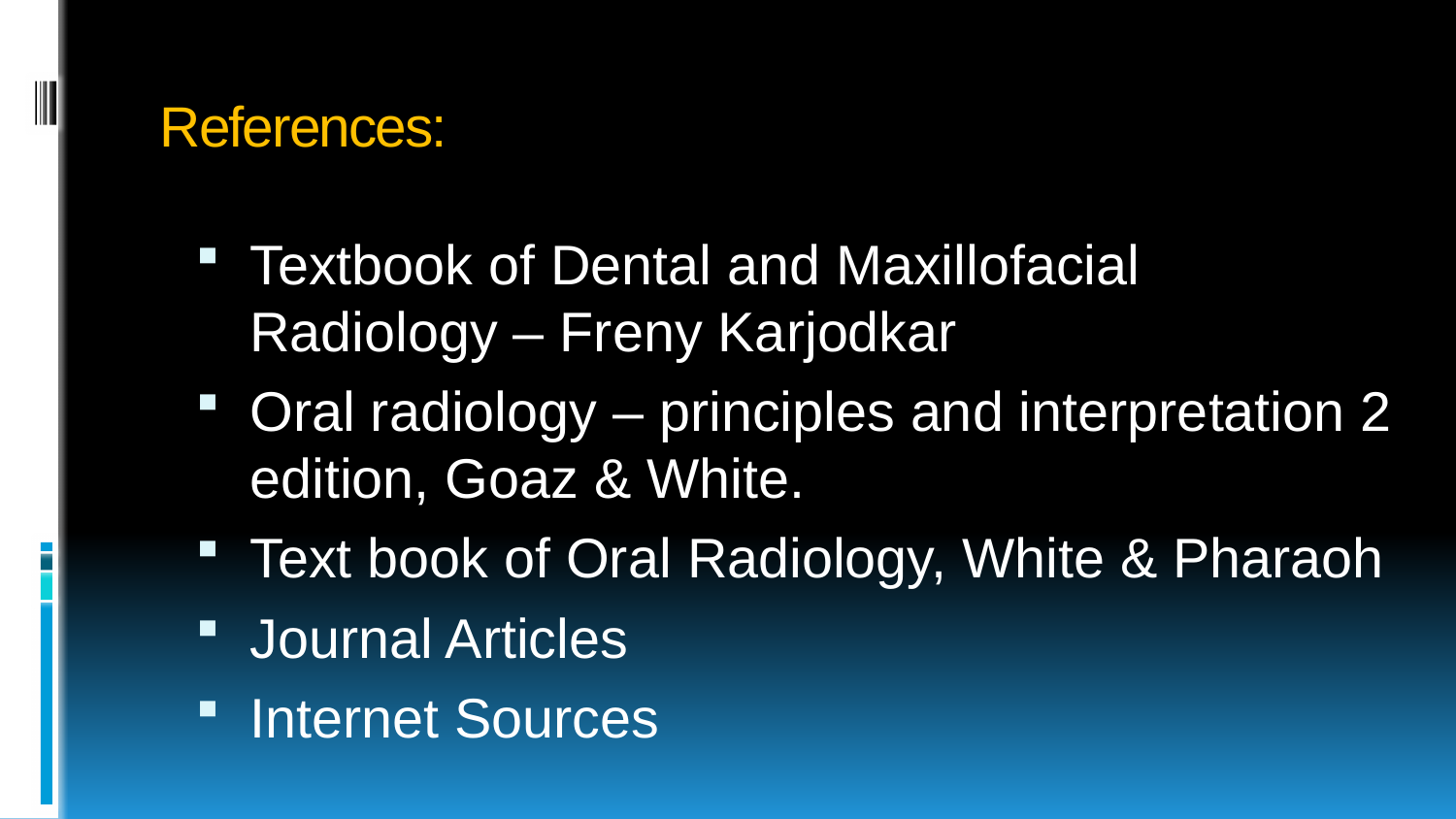

# References:
Textbook of Dental and Maxillofacial Radiology – Freny Karjodkar
Oral radiology – principles and interpretation 2 edition, Goaz & White.
Text book of Oral Radiology, White & Pharaoh
Journal Articles
Internet Sources